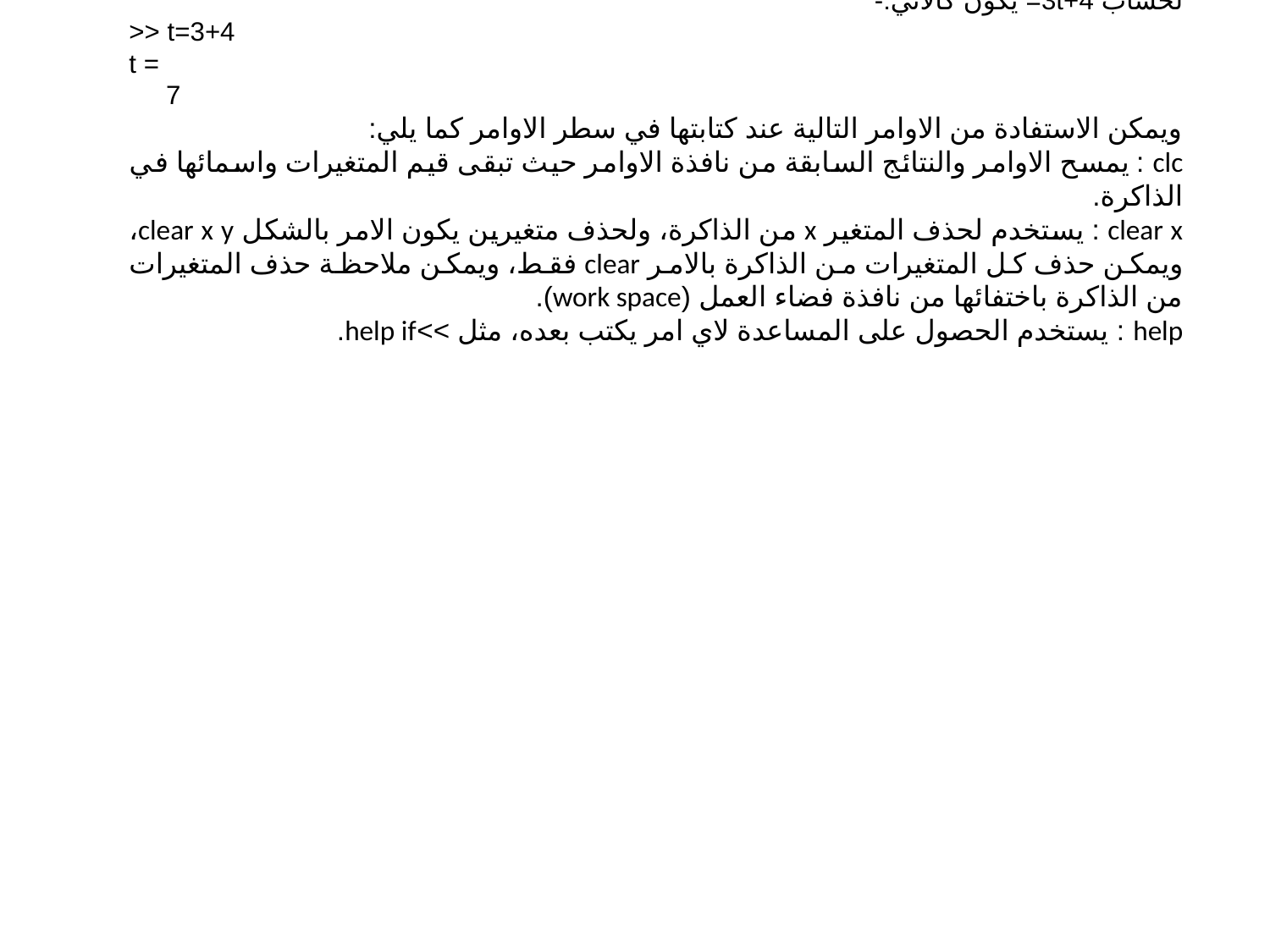

العمليات الاساسية في برنامج ماتلاب
	تتضمن العمليات الاساسية العمليات الاربعة (الجمع + ، والطرح – ، والضرب * ، وقسمة اليسار/ ، وقسمة اليمين \ ) وكذلك بعض العمليات الحسابية الاخرى مثل (الاس ^).
ويمكن اجراء العمليات الحسابية في نافذة الاوامر عند سطر الاوامر الذي يبتدأ بالعلامة >> دون الحاجة لكتابة برنامجا كاملا.
امثلة:
لحساب 4+3t= يكون كالاتي:-
>> t=3+4
t =
     7
ويمكن الاستفادة من الاوامر التالية عند كتابتها في سطر الاوامر كما يلي:
clc : يمسح الاوامر والنتائج السابقة من نافذة الاوامر حيث تبقى قيم المتغيرات واسمائها في الذاكرة.
clear x : يستخدم لحذف المتغير x من الذاكرة، ولحذف متغيرين يكون الامر بالشكل clear x y، ويمكن حذف كل المتغيرات من الذاكرة بالامر clear فقط، ويمكن ملاحظة حذف المتغيرات من الذاكرة باختفائها من نافذة فضاء العمل (work space).
help : يستخدم الحصول على المساعدة لاي امر يكتب بعده، مثل >>help if.